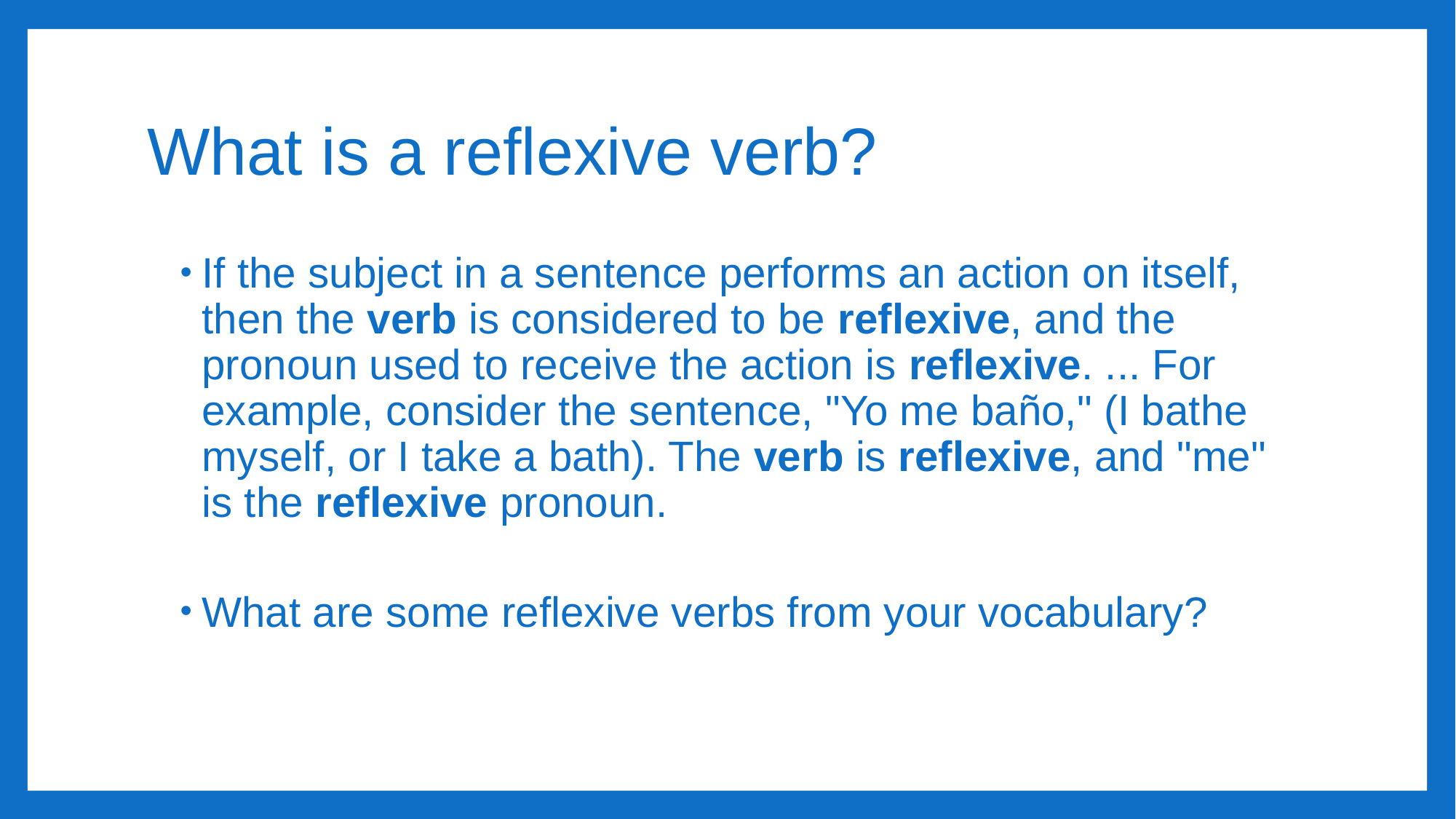

# What is a reflexive verb?
If the subject in a sentence performs an action on itself, then the verb is considered to be reflexive, and the pronoun used to receive the action is reflexive. ... For example, consider the sentence, "Yo me baño," (I bathe myself, or I take a bath). The verb is reflexive, and "me" is the reflexive pronoun.

What are some reflexive verbs from your vocabulary?